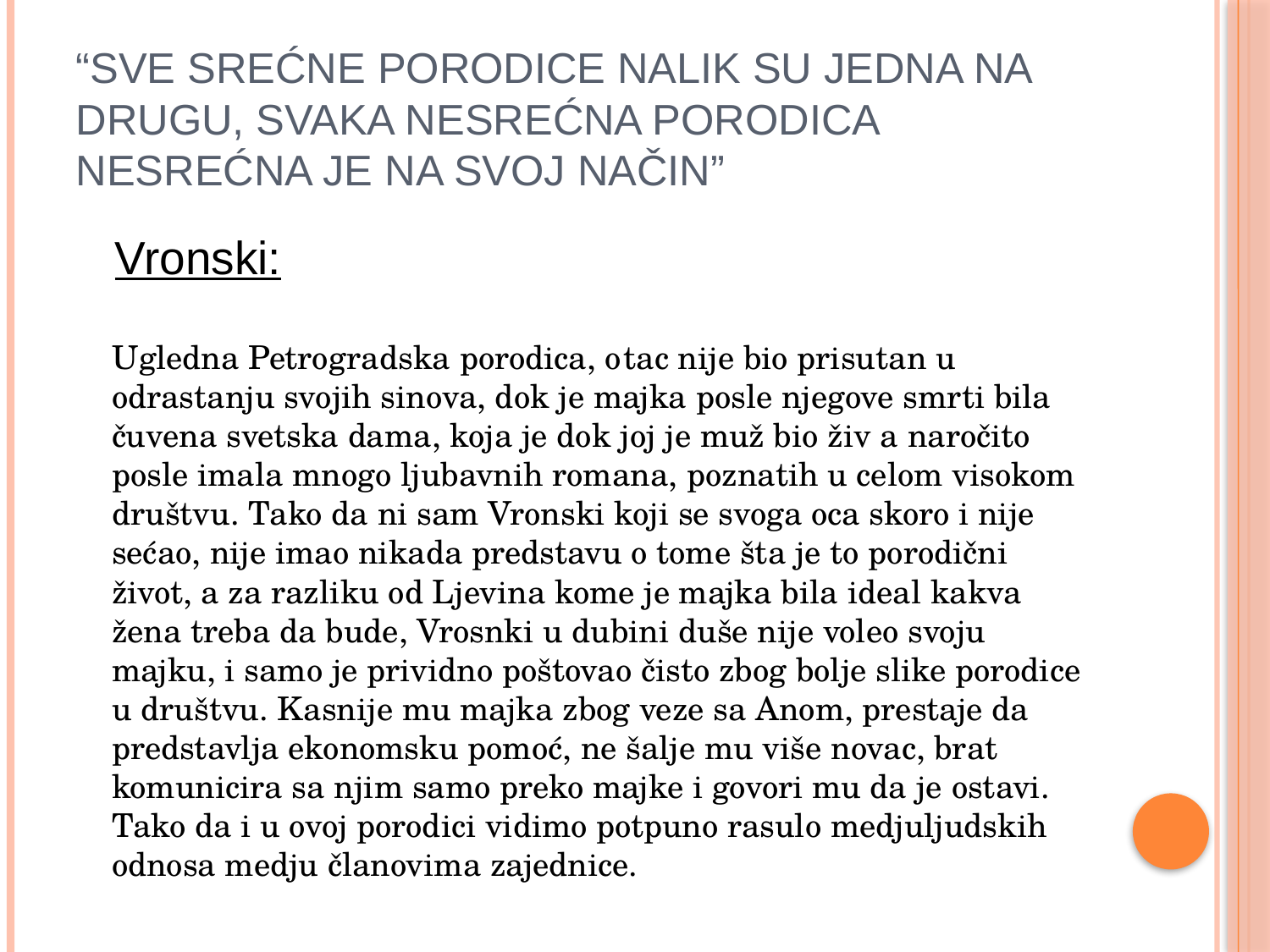

# “Sve srećne porodice nalik su jedna na drugu, svaka nesrećna porodica nesrećna je na svoj način”
   Vronski:

    Ugledna Petrogradska porodica, otac nije bio prisutan u odrastanju svojih sinova, dok je majka posle njegove smrti bila čuvena svetska dama, koja je dok joj je muž bio živ a naročito posle imala mnogo ljubavnih romana, poznatih u celom visokom društvu. Tako da ni sam Vronski koji se svoga oca skoro i nije sećao, nije imao nikada predstavu o tome šta je to porodični život, a za razliku od Ljevina kome je majka bila ideal kakva žena treba da bude, Vrosnki u dubini duše nije voleo svoju majku, i samo je prividno poštovao čisto zbog bolje slike porodice u društvu. Kasnije mu majka zbog veze sa Anom, prestaje da predstavlja ekonomsku pomoć, ne šalje mu više novac, brat komunicira sa njim samo preko majke i govori mu da je ostavi. Tako da i u ovoj porodici vidimo potpuno rasulo medjuljudskih odnosa medju članovima zajednice.